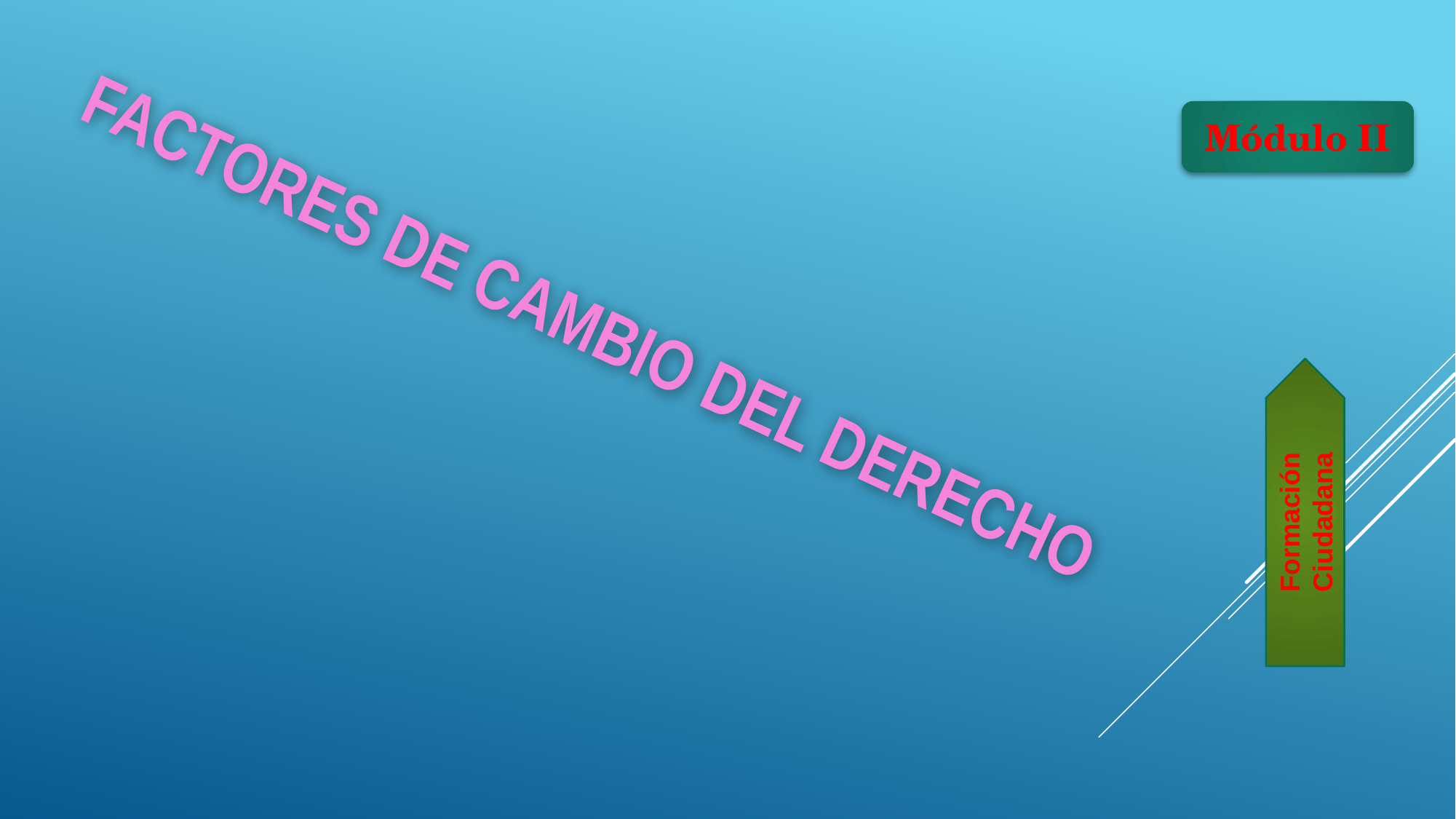

Módulo II
   FACTORES DE CAMBIO DEL DERECHO

Formación Ciudadana